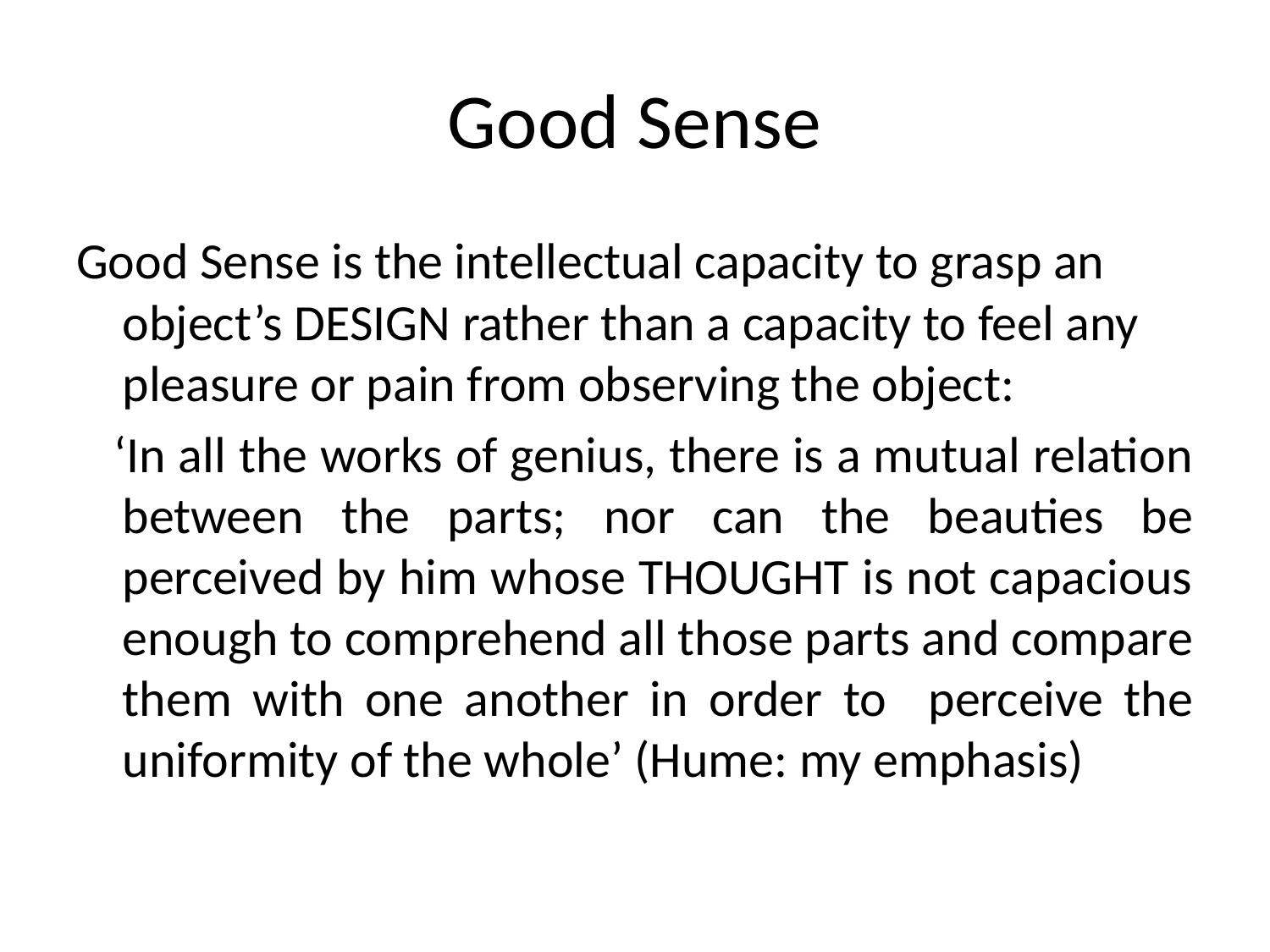

# Good Sense
Good Sense is the intellectual capacity to grasp an object’s DESIGN rather than a capacity to feel any pleasure or pain from observing the object:
   ‘In all the works of genius, there is a mutual relation between the parts; nor can the beauties be perceived by him whose THOUGHT is not capacious enough to comprehend all those parts and compare them with one another in order to  perceive the uniformity of the whole’ (Hume: my emphasis)